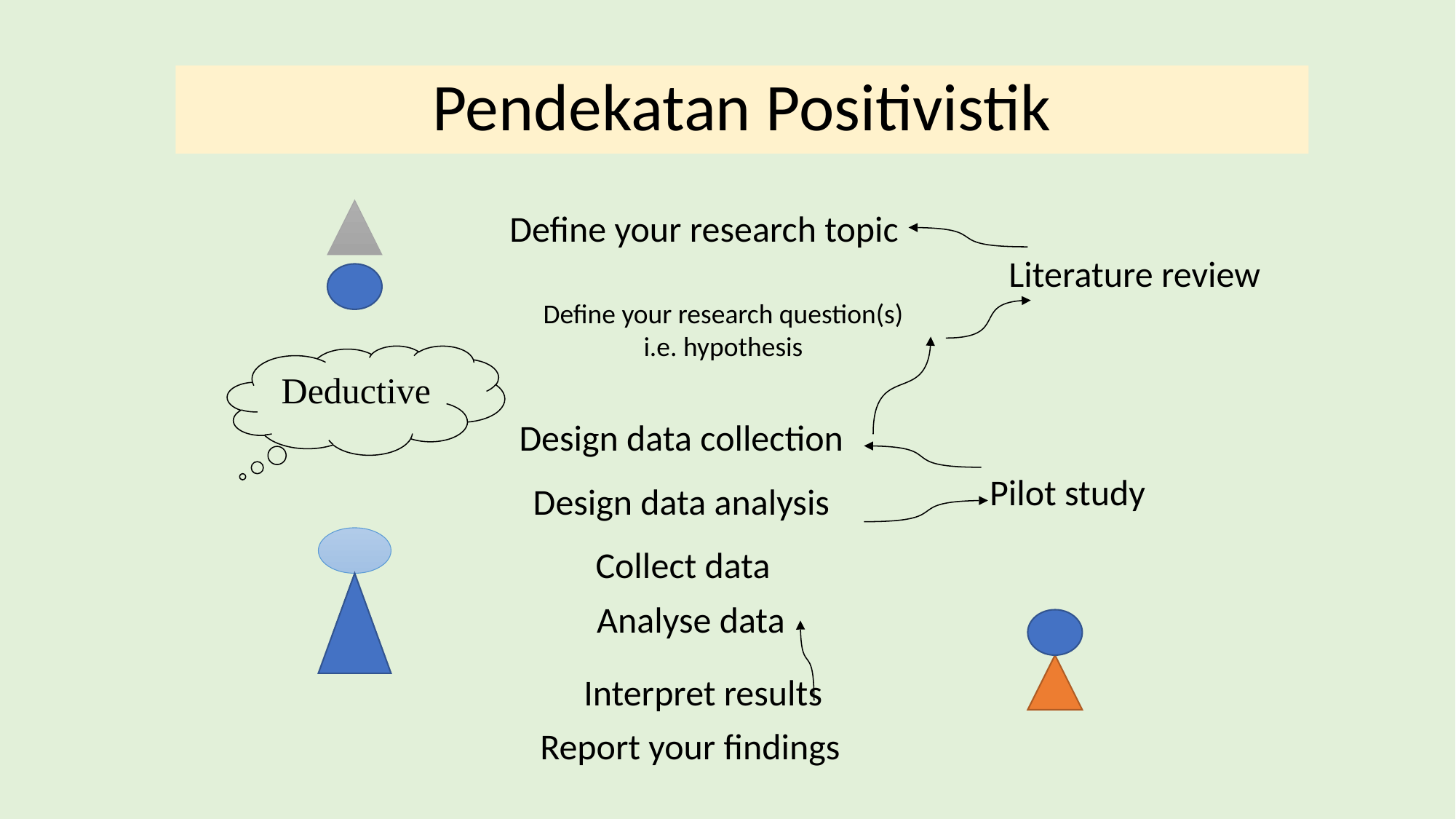

# Pendekatan Positivistik

Define your research topic
Literature review

Define your research question(s)
i.e. hypothesis
Deductive
Design data collection
Pilot study
Design data analysis

Collect data

Analyse data

Interpret results
Report your findings